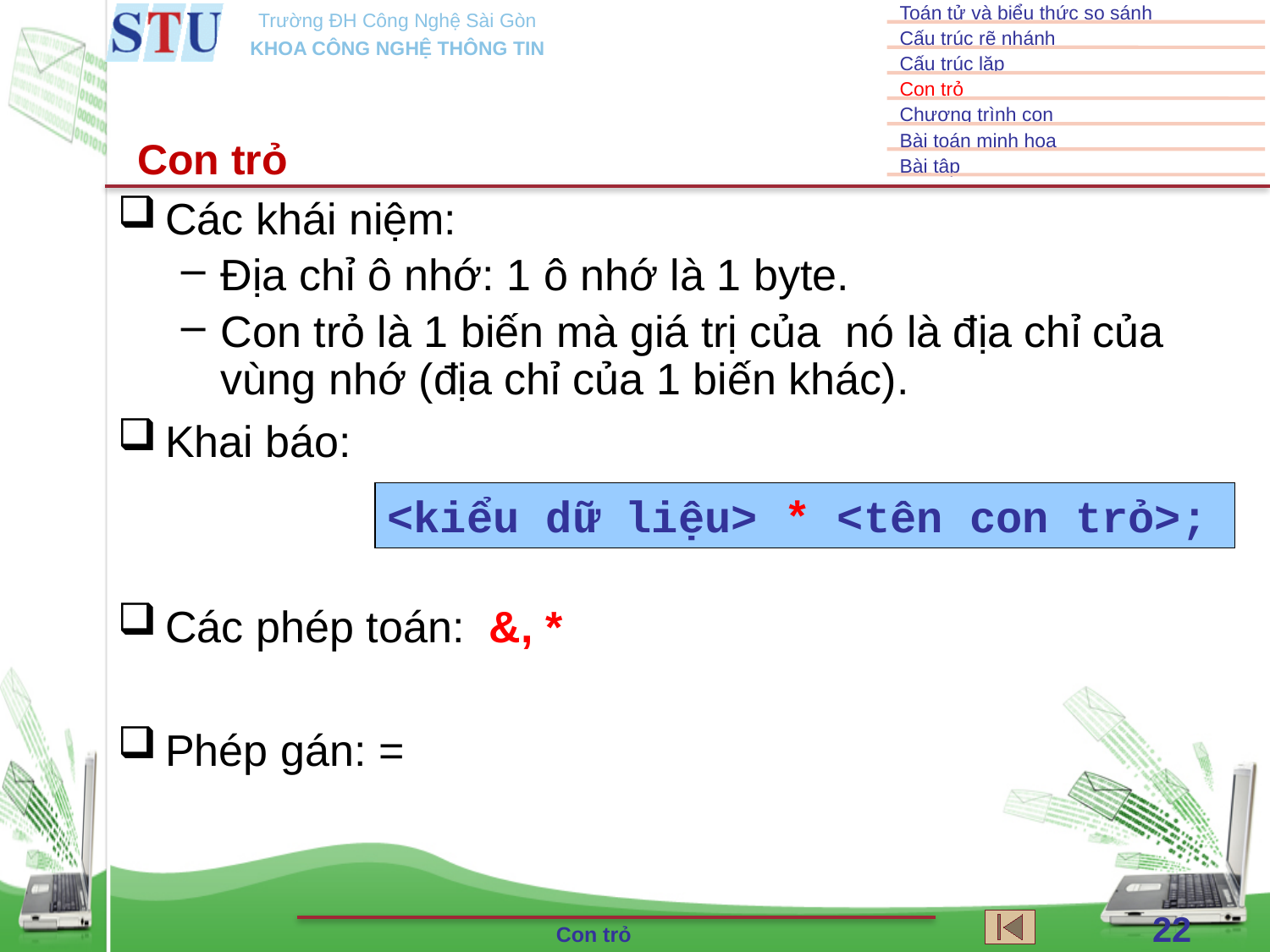

Toán tử và biểu thức so sánh
Cấu trúc rẽ nhánh
Cấu trúc lặp
Con trỏ
Chương trình con
Bài toán minh họa
Bài tập
Con trỏ

Các khái niệm:
Địa chỉ ô nhớ: 1 ô nhớ là 1 byte.
Con trỏ là 1 biến mà giá trị của  nó là địa chỉ của vùng nhớ (địa chỉ của 1 biến khác).
Khai báo:

Các phép toán:  &, *

Phép gán: =

<kiểu dữ liệu> * <tên con trỏ>;
22
Con trỏ